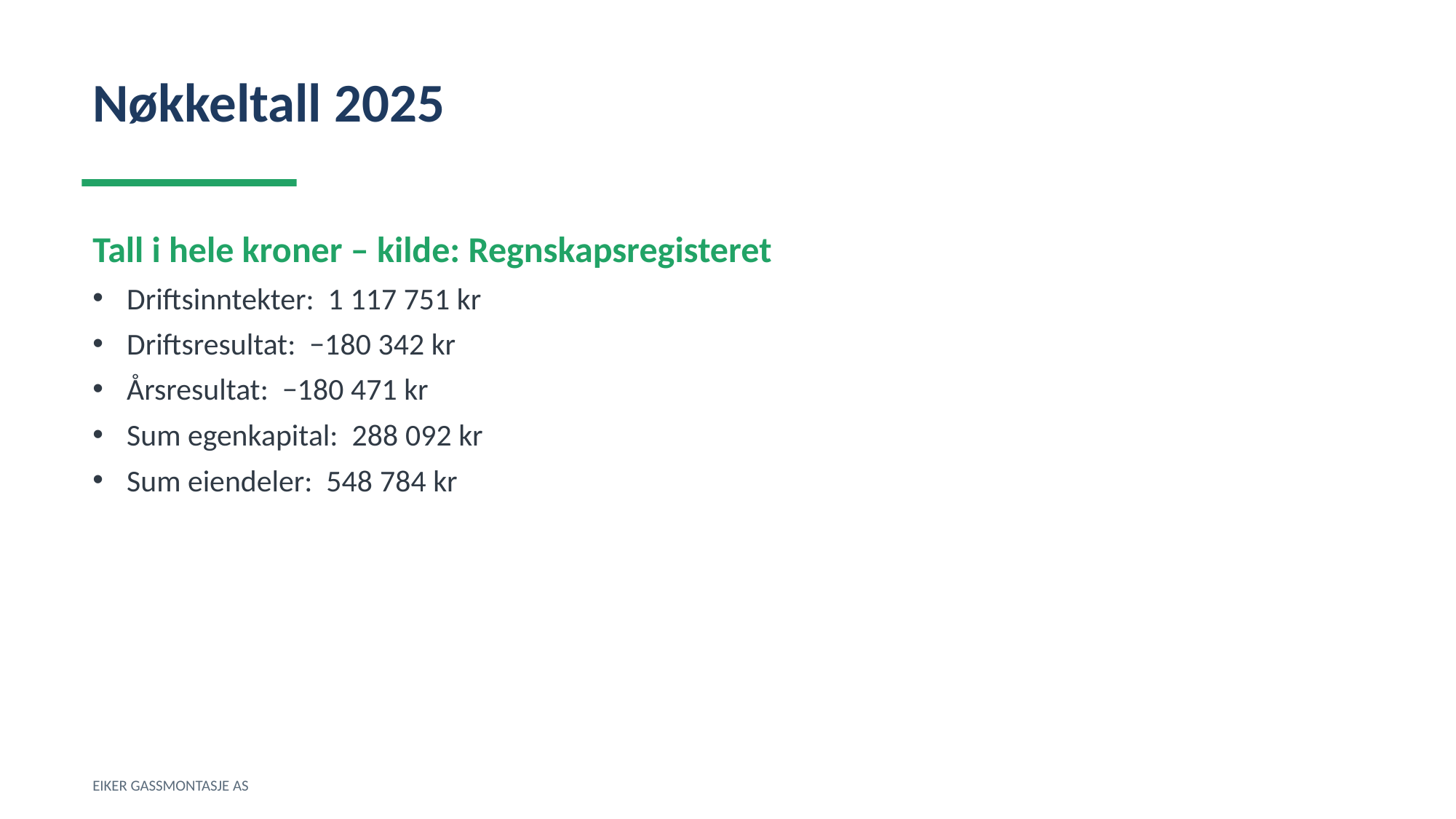

Nøkkeltall 2025

Tall i hele kroner – kilde: Regnskapsregisteret
Driftsinntekter:  1 117 751 kr
Driftsresultat:  −180 342 kr
Årsresultat:  −180 471 kr
Sum egenkapital:  288 092 kr
Sum eiendeler:  548 784 kr
EIKER GASSMONTASJE AS